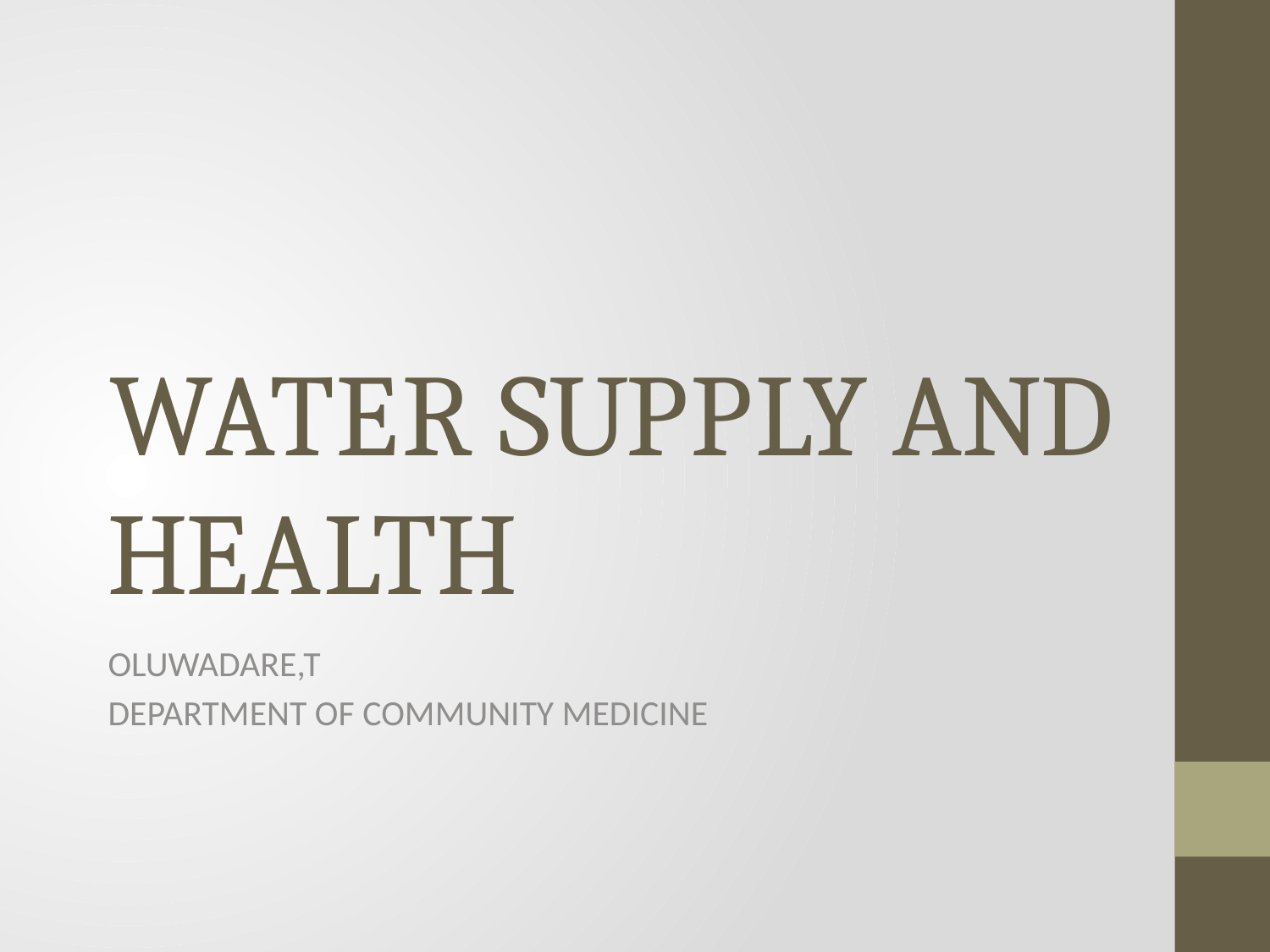

# WATER SUPPLY AND HEALTH
OLUWADARE,T
DEPARTMENT OF COMMUNITY MEDICINE